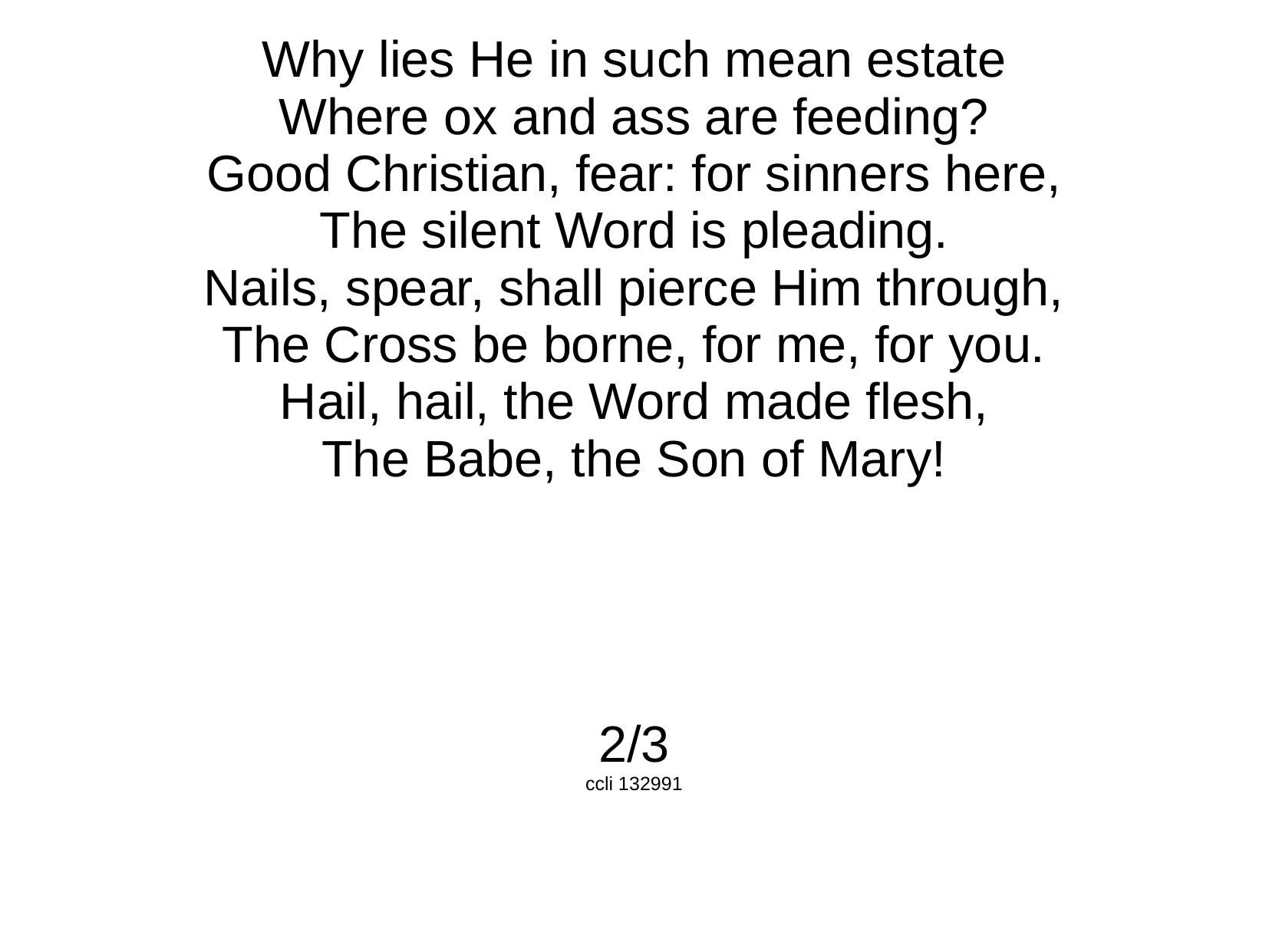

Why lies He in such mean estate
Where ox and ass are feeding?
Good Christian, fear: for sinners here,
The silent Word is pleading.
Nails, spear, shall pierce Him through,
The Cross be borne, for me, for you.
Hail, hail, the Word made flesh,
The Babe, the Son of Mary!

2/3
ccli 132991